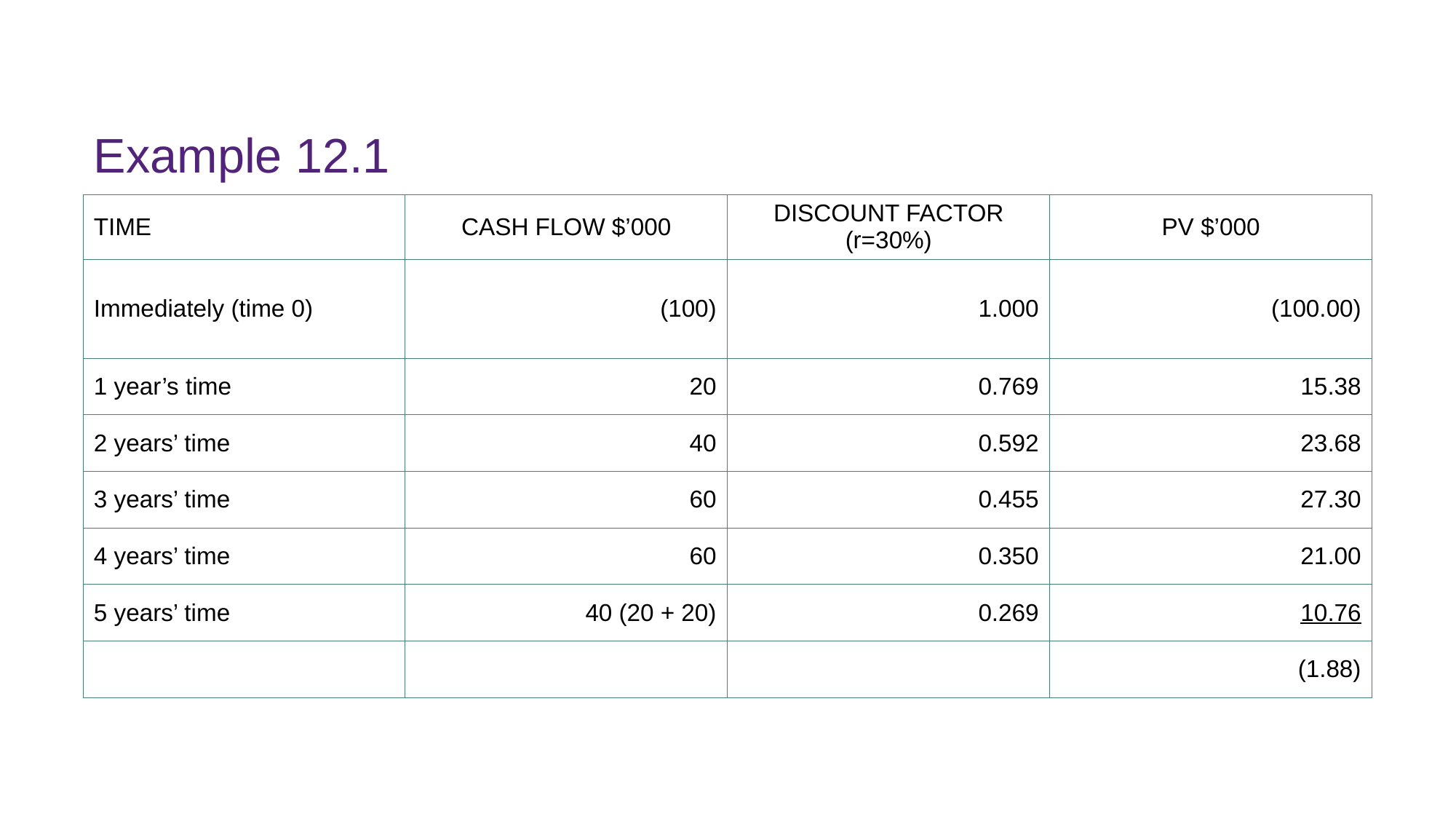

# Example 12.1
| TIME | CASH FLOW $’000 | DISCOUNT FACTOR (r=30%) | PV $’000 |
| --- | --- | --- | --- |
| Immediately (time 0) | (100) | 1.000 | (100.00) |
| 1 year’s time | 20 | 0.769 | 15.38 |
| 2 years’ time | 40 | 0.592 | 23.68 |
| 3 years’ time | 60 | 0.455 | 27.30 |
| 4 years’ time | 60 | 0.350 | 21.00 |
| 5 years’ time | 40 (20 + 20) | 0.269 | 10.76 |
|  |  |  | (1.88) |
FINM7409